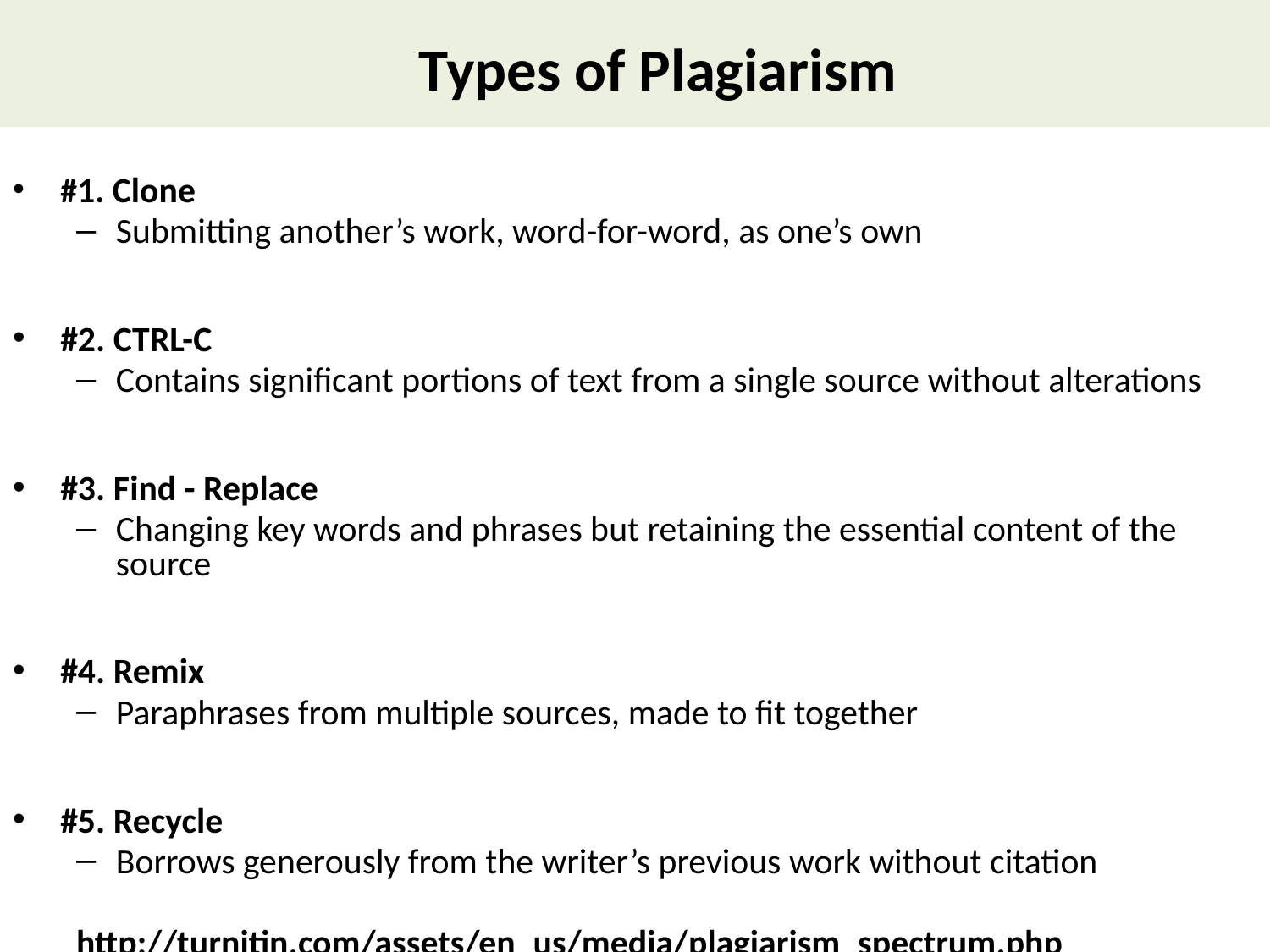

Types of Plagiarism
#1. Clone
Submitting another’s work, word-for-word, as one’s own

#2. CTRL-C
Contains significant portions of text from a single source without alterations

#3. Find - Replace
Changing key words and phrases but retaining the essential content of the source

#4. Remix
Paraphrases from multiple sources, made to fit together

#5. Recycle
Borrows generously from the writer’s previous work without citation

http://turnitin.com/assets/en_us/media/plagiarism_spectrum.php